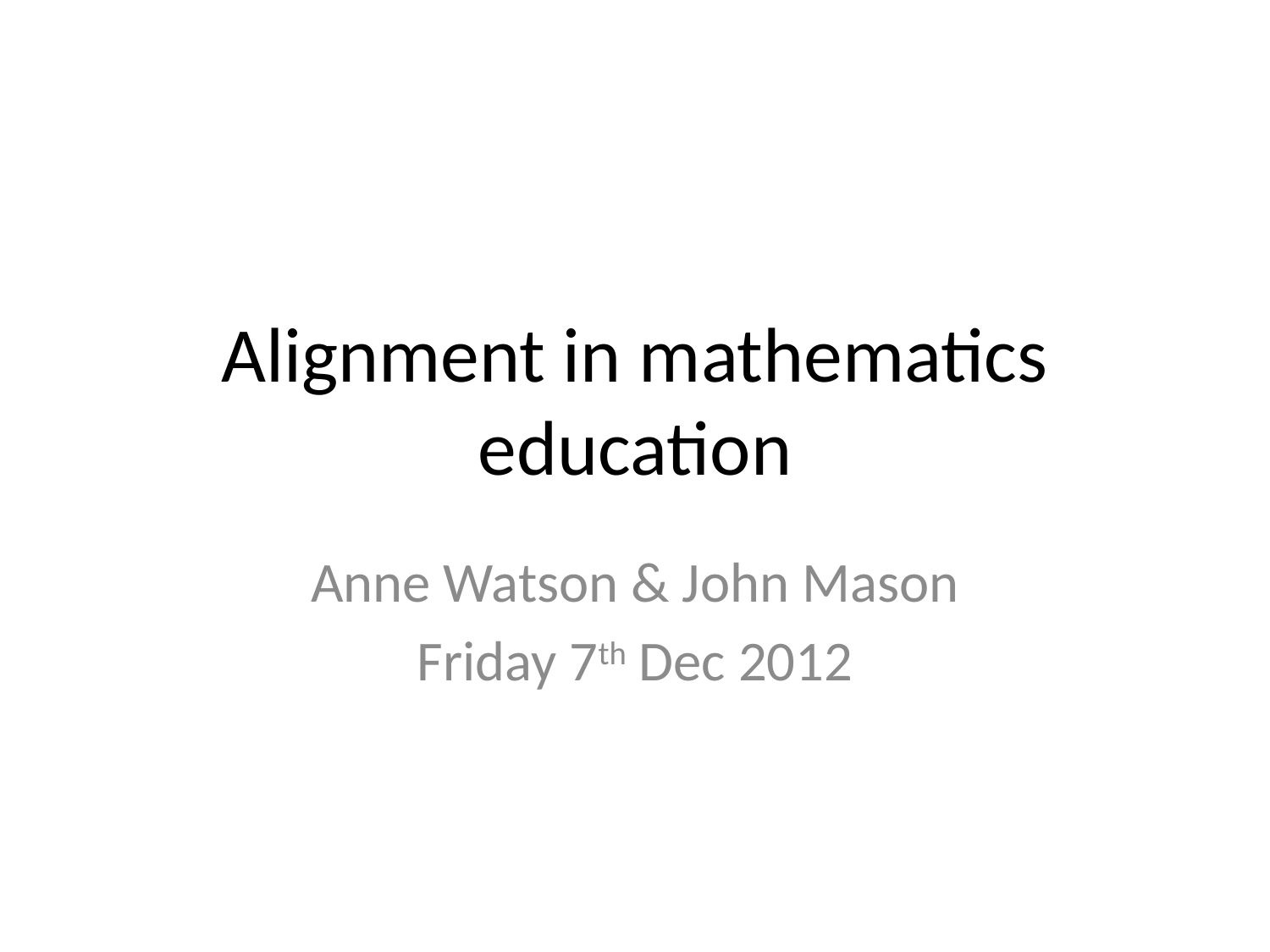

# Alignment in mathematics education
Anne Watson & John Mason
Friday 7th Dec 2012